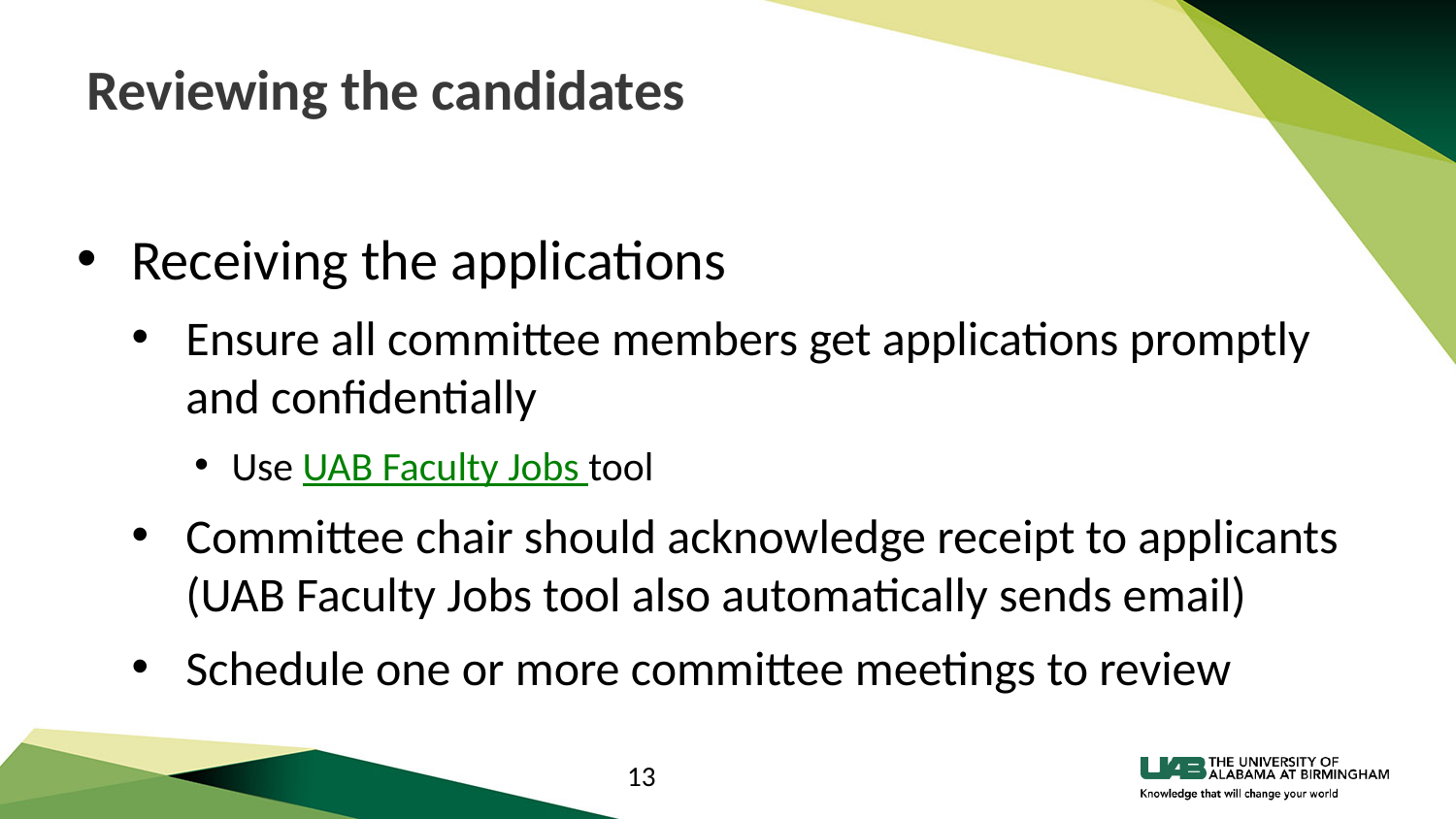

# Reviewing the candidates
Receiving the applications
Ensure all committee members get applications promptly and confidentially
Use UAB Faculty Jobs tool
Committee chair should acknowledge receipt to applicants (UAB Faculty Jobs tool also automatically sends email)
Schedule one or more committee meetings to review